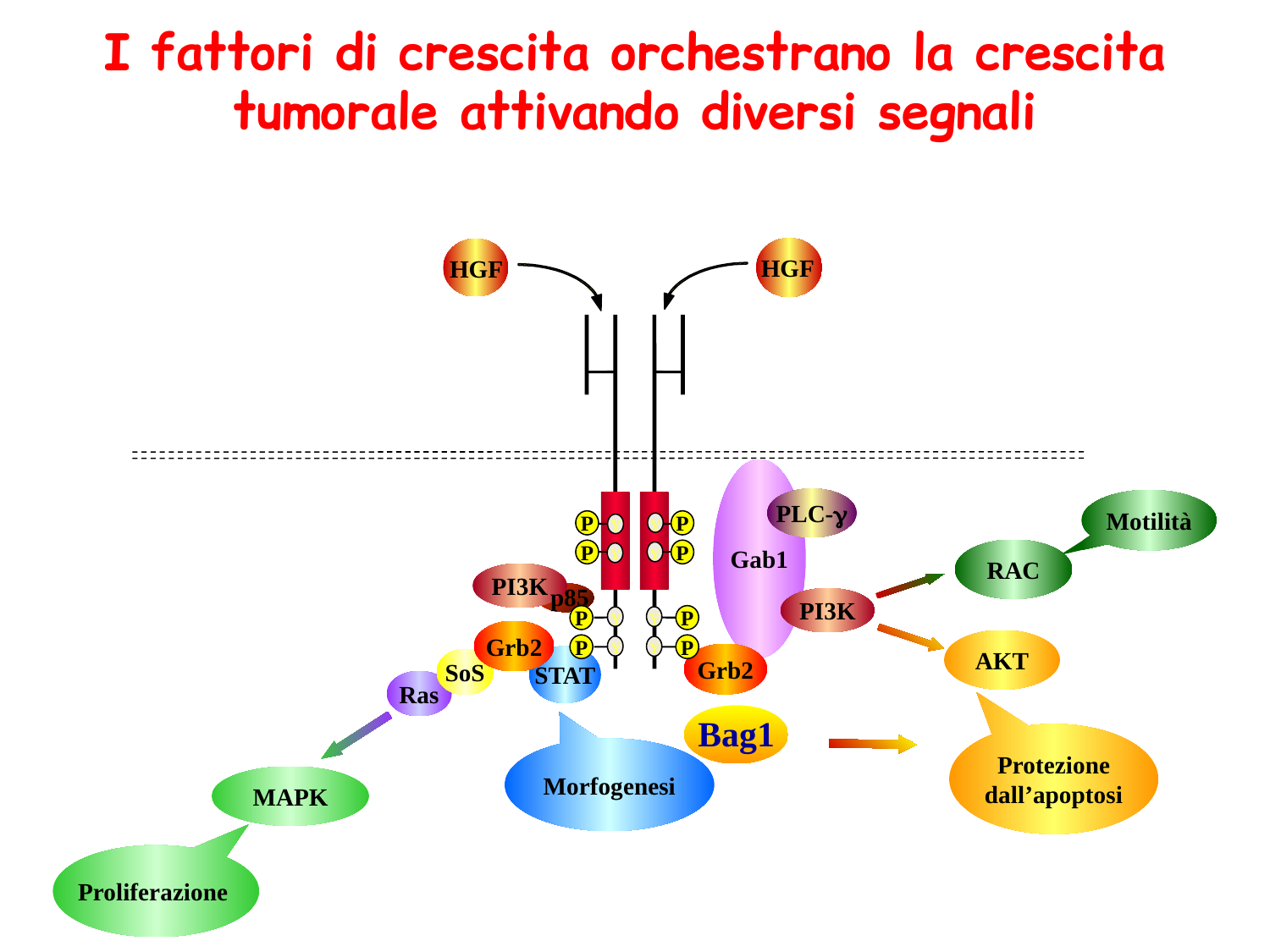

I fattori di crescita orchestrano la crescita tumorale attivando diversi segnali

HGF
HGF

Gab1
PLC-γ
Motilità

Y
Y
P
P

Y
Y
RAC
P
P

PI3K
PI3K
p85

Y
Y

P
P

Grb2
Grb2
AKT
Y
Y
P
P

STAT

SoS
Ras

Bag1
Protezione
dall’apoptosi
Morfogenesi
MAPK
Proliferazione